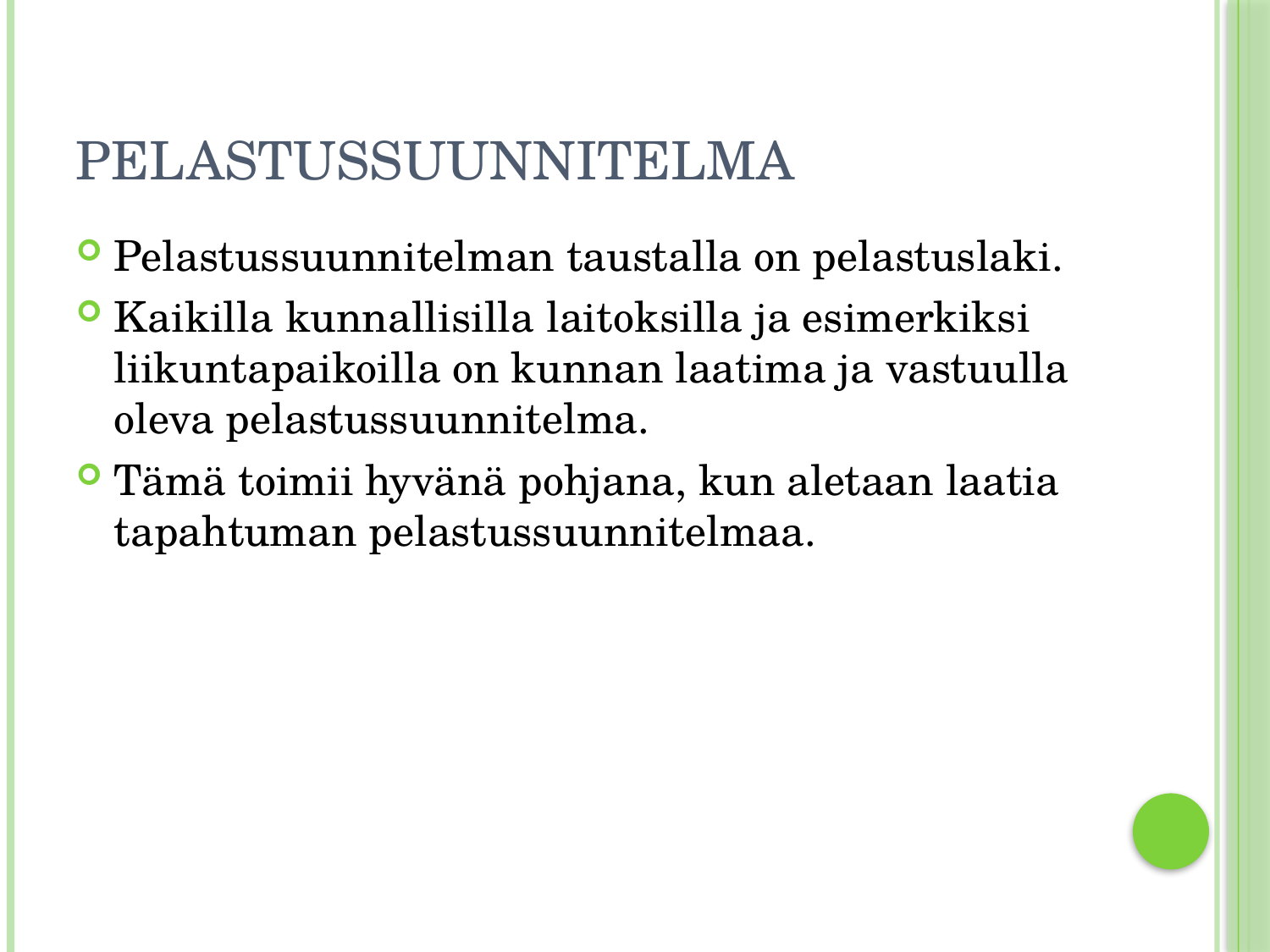

# Pelastussuunnitelma
Pelastussuunnitelman taustalla on pelastuslaki.
Kaikilla kunnallisilla laitoksilla ja esimerkiksi liikuntapaikoilla on kunnan laatima ja vastuulla oleva pelastussuunnitelma.
Tämä toimii hyvänä pohjana, kun aletaan laatia tapahtuman pelastussuunnitelmaa.